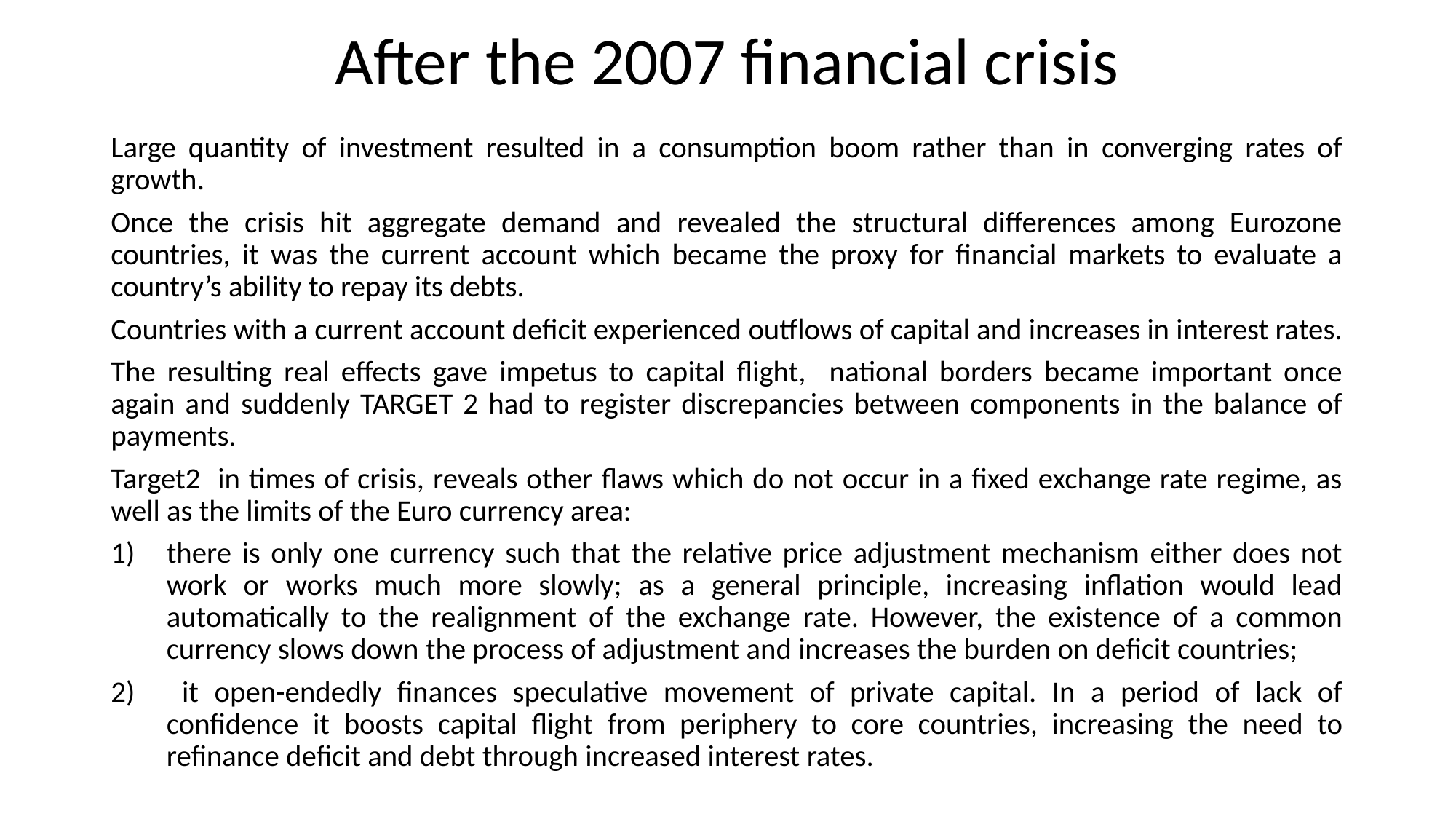

# After the 2007 financial crisis
Large quantity of investment resulted in a consumption boom rather than in converging rates of growth.
Once the crisis hit aggregate demand and revealed the structural differences among Eurozone countries, it was the current account which became the proxy for financial markets to evaluate a country’s ability to repay its debts.
Countries with a current account deficit experienced outflows of capital and increases in interest rates.
The resulting real effects gave impetus to capital flight,  national borders became important once again and suddenly TARGET 2 had to register discrepancies between components in the balance of payments.
Target2  in times of crisis, reveals other flaws which do not occur in a fixed exchange rate regime, as well as the limits of the Euro currency area:
there is only one currency such that the relative price adjustment mechanism either does not work or works much more slowly; as a general principle, increasing inflation would lead automatically to the realignment of the exchange rate. However, the existence of a common currency slows down the process of adjustment and increases the burden on deficit countries;
 it open-endedly finances speculative movement of private capital. In a period of lack of confidence it boosts capital flight from periphery to core countries, increasing the need to refinance deficit and debt through increased interest rates.